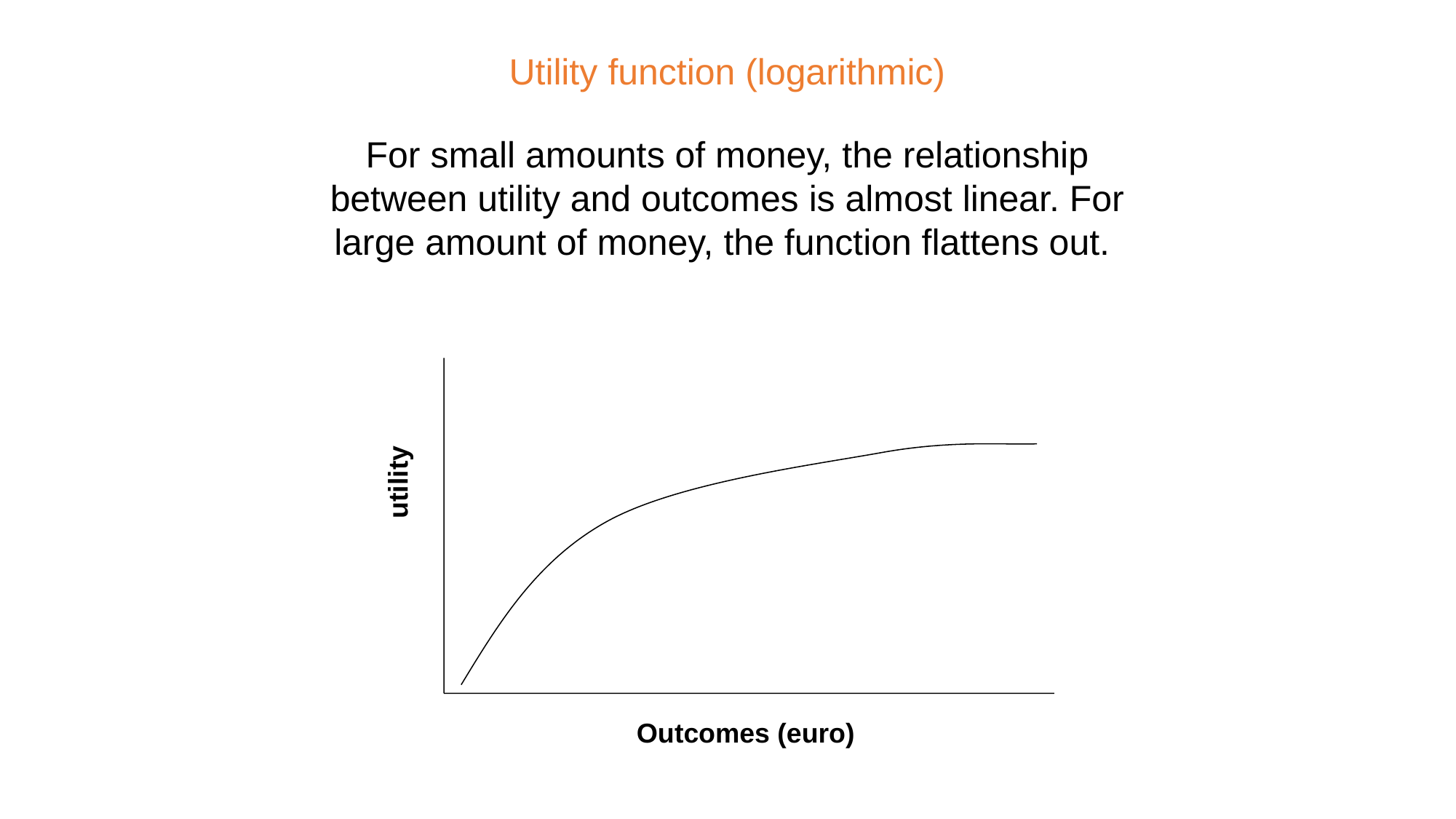

Utility function (logarithmic)
For small amounts of money, the relationship between utility and outcomes is almost linear. For large amount of money, the function flattens out.

utility

Outcomes (euro)